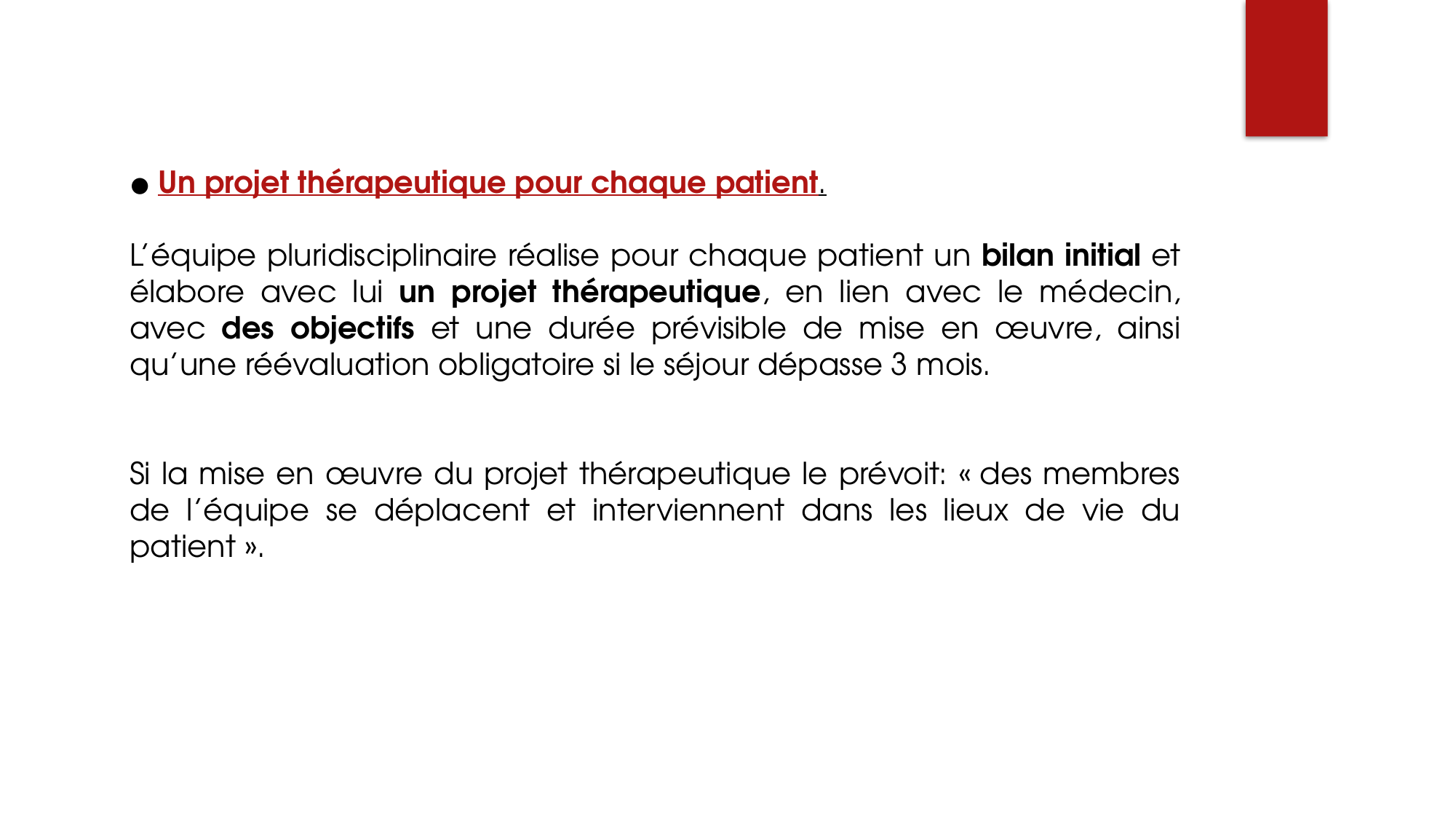

● Un projet thérapeutique pour chaque patient.

L’équipe pluridisciplinaire réalise pour chaque patient un bilan initial et élabore avec lui un projet thérapeutique, en lien avec le médecin, avec des objectifs et une durée prévisible de mise en œuvre, ainsi qu’une réévaluation obligatoire si le séjour dépasse 3 mois.

Si la mise en œuvre du projet thérapeutique le prévoit: « des membres de l’équipe se déplacent et interviennent dans les lieux de vie du patient ».